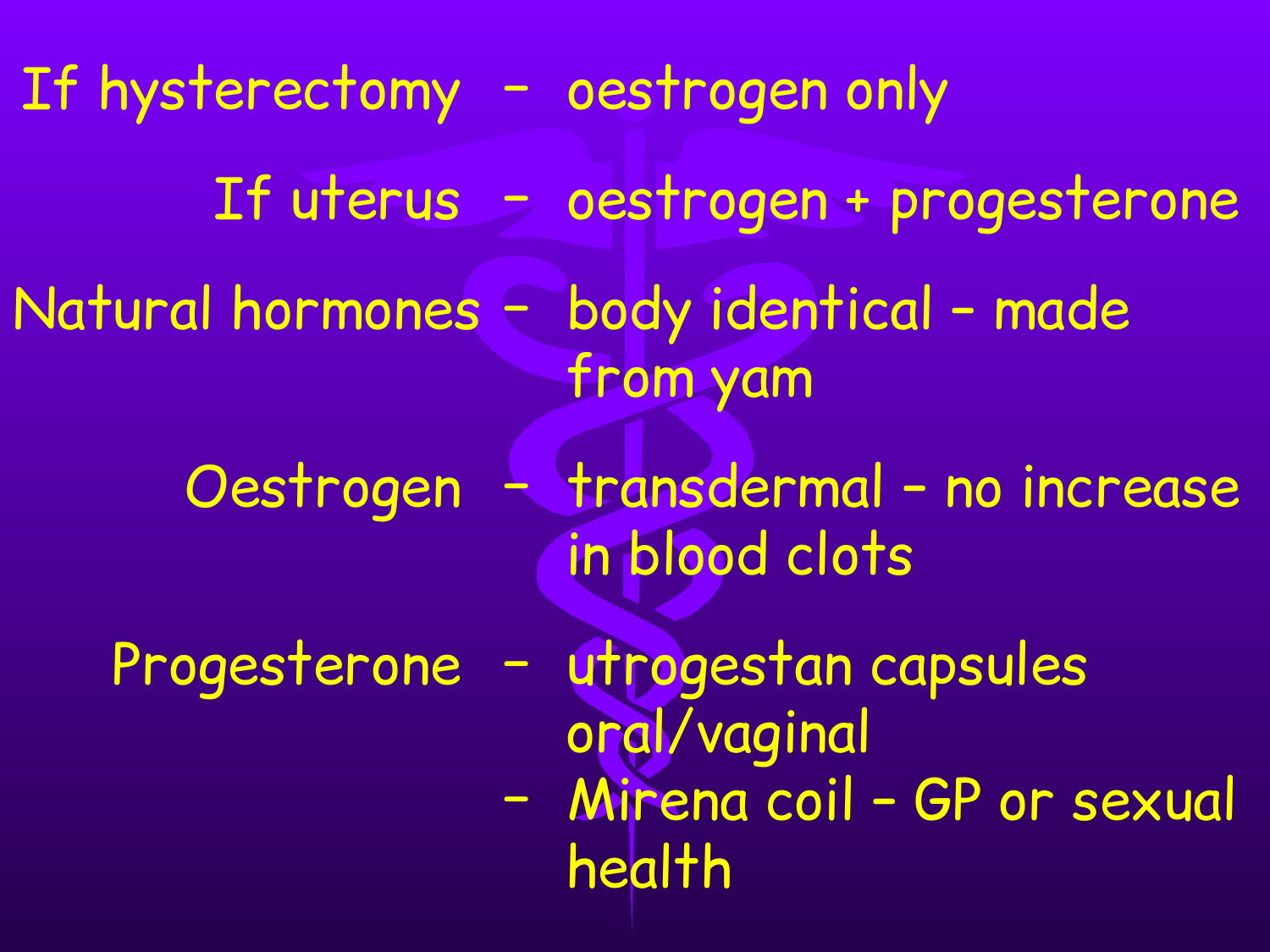

If hysterectomy

	If uterus

	Natural hormones

	Oestrogen

	Progesterone

oestrogen only

oestrogen + progesterone

body identical – made
	from yam

transdermal – no increase
	in blood clots

utrogestan capsules
	oral/vaginal
Mirena coil – GP or sexual
	health